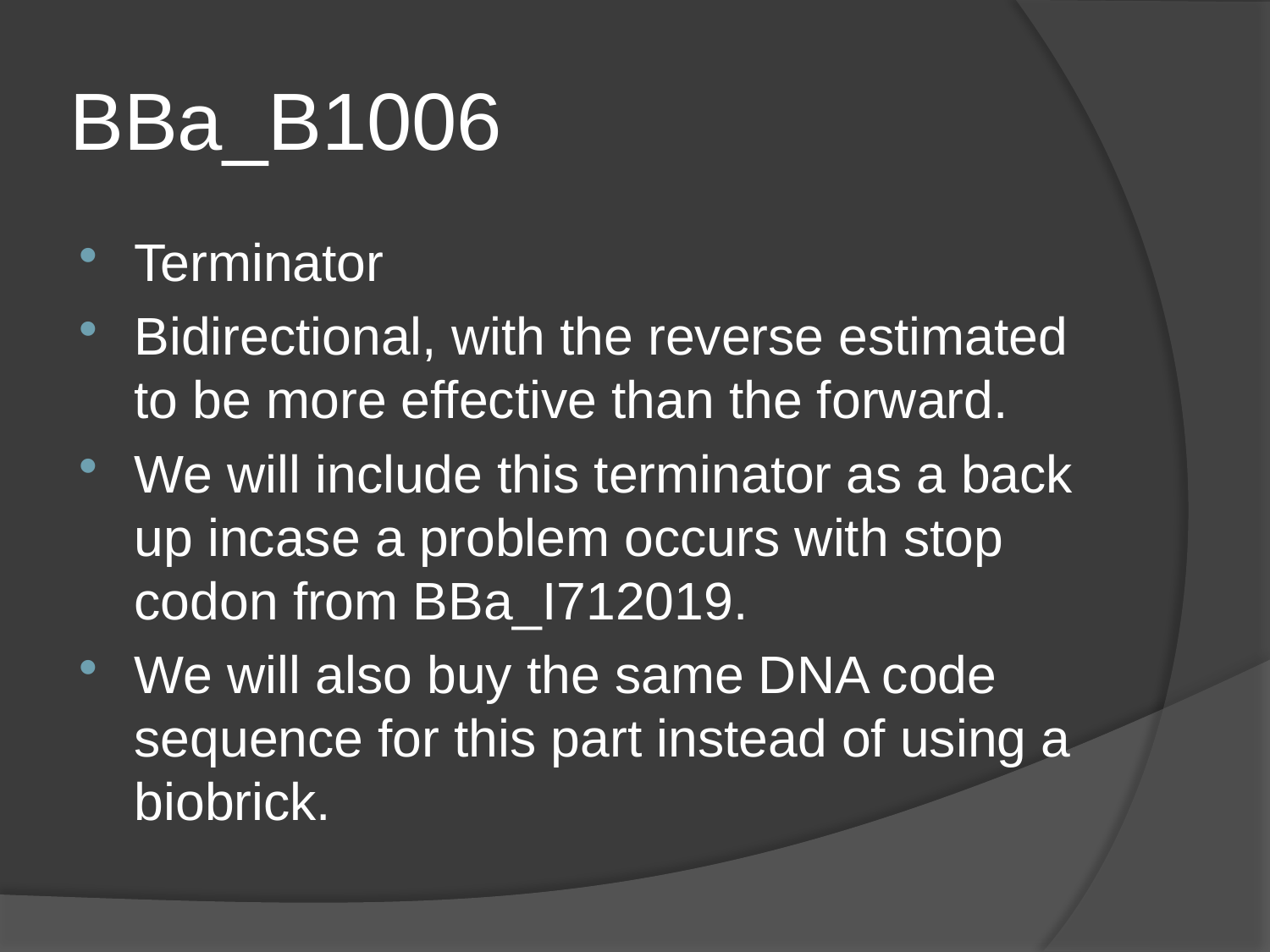

# BBa_B1006
Terminator
Bidirectional, with the reverse estimated to be more effective than the forward.
We will include this terminator as a back up incase a problem occurs with stop codon from BBa_I712019.
We will also buy the same DNA code sequence for this part instead of using a biobrick.